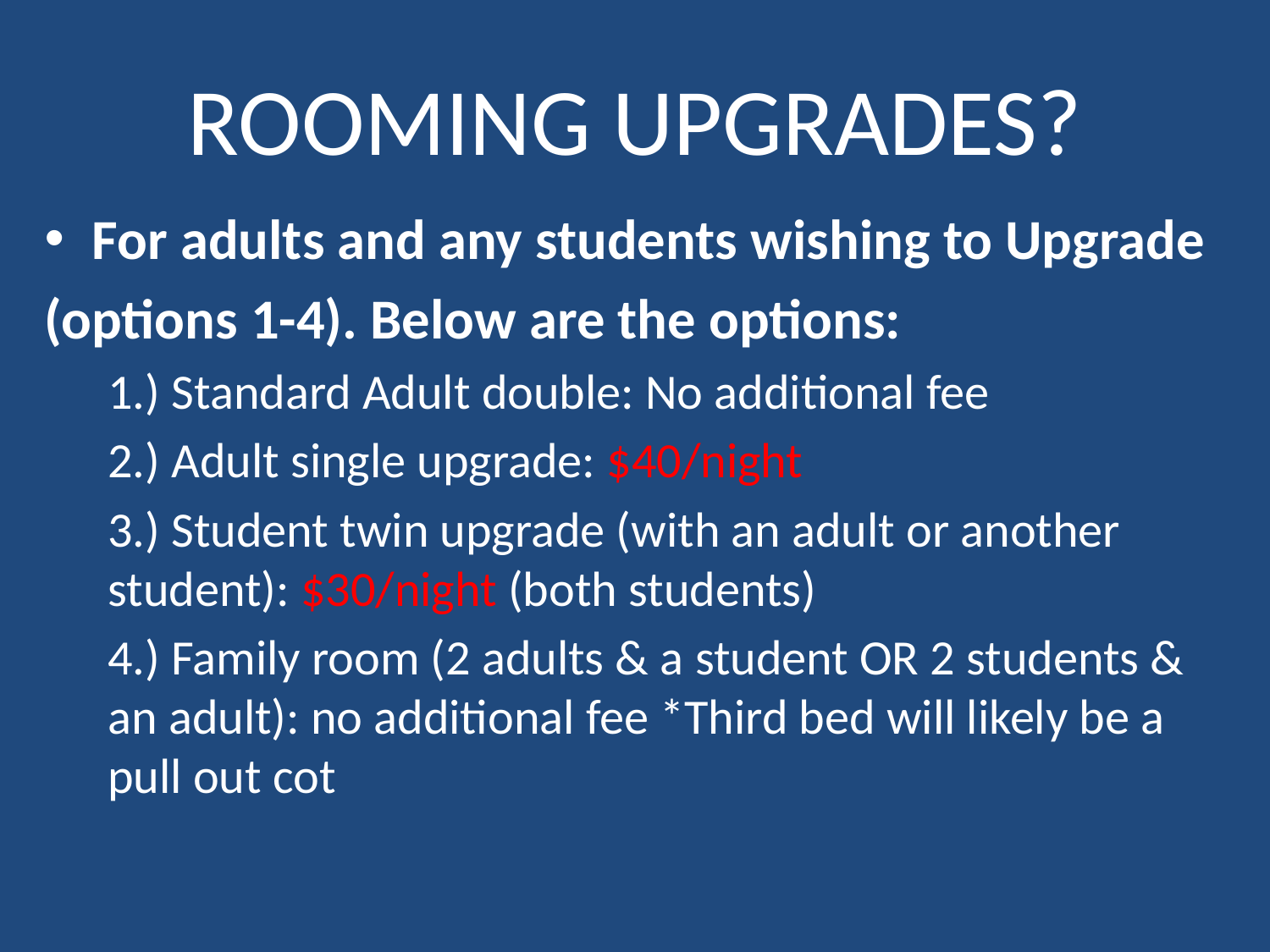

# ROOMING UPGRADES?
For adults and any students wishing to Upgrade
(options 1-4). Below are the options:
1.) Standard Adult double: No additional fee
2.) Adult single upgrade: $40/night
3.) Student twin upgrade (with an adult or another student): $30/night (both students)
4.) Family room (2 adults & a student OR 2 students & an adult): no additional fee *Third bed will likely be a pull out cot